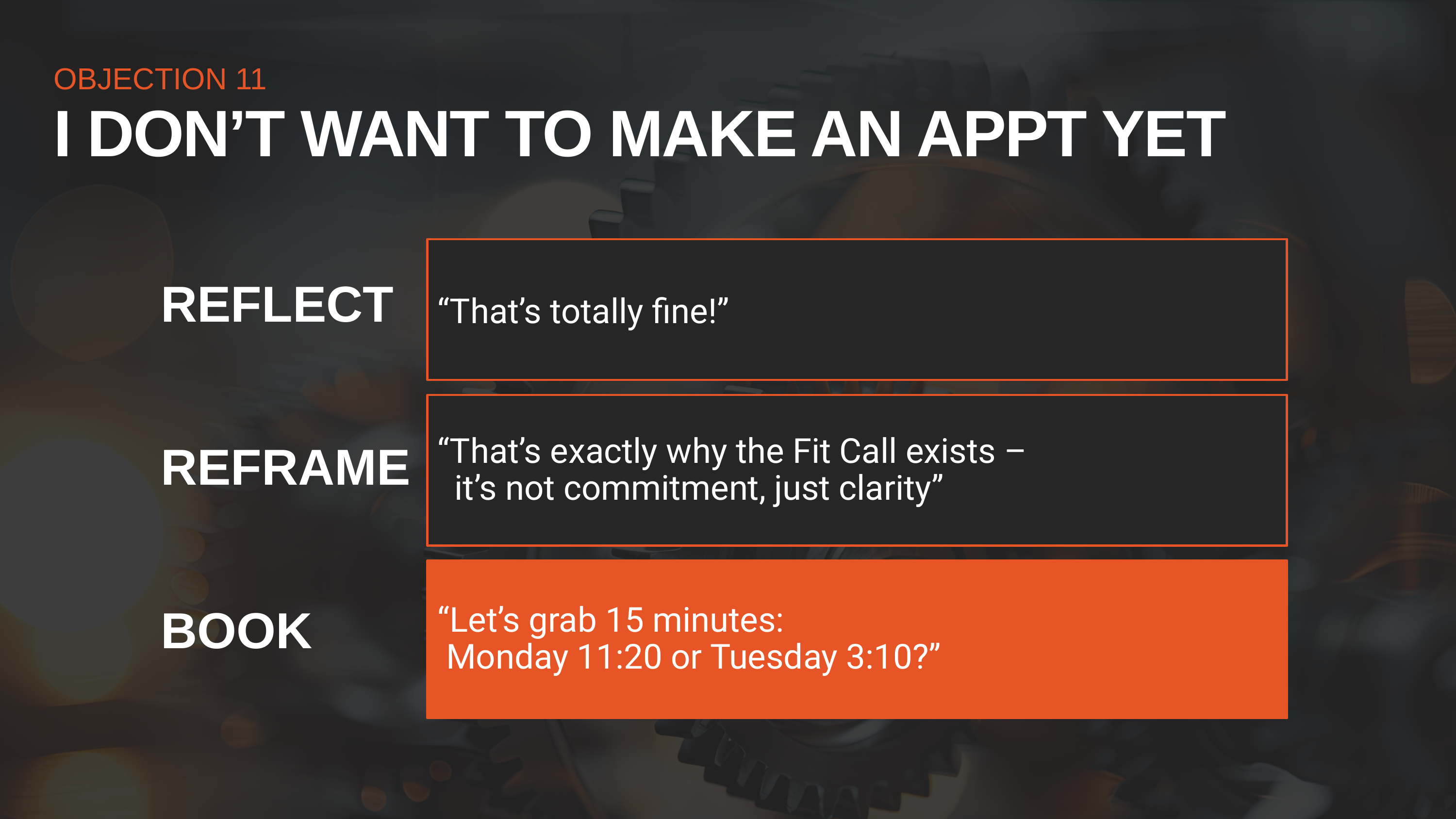

OBJECTION 11
I DON’T WANT TO MAKE AN APPT YET
“That’s totally fine!”
“That’s exactly why the Fit Call exists –
  it’s not commitment, just clarity”
“Let’s grab 15 minutes:
 Monday 11:20 or Tuesday 3:10?”
REFLECT

REFRAME

BOOK